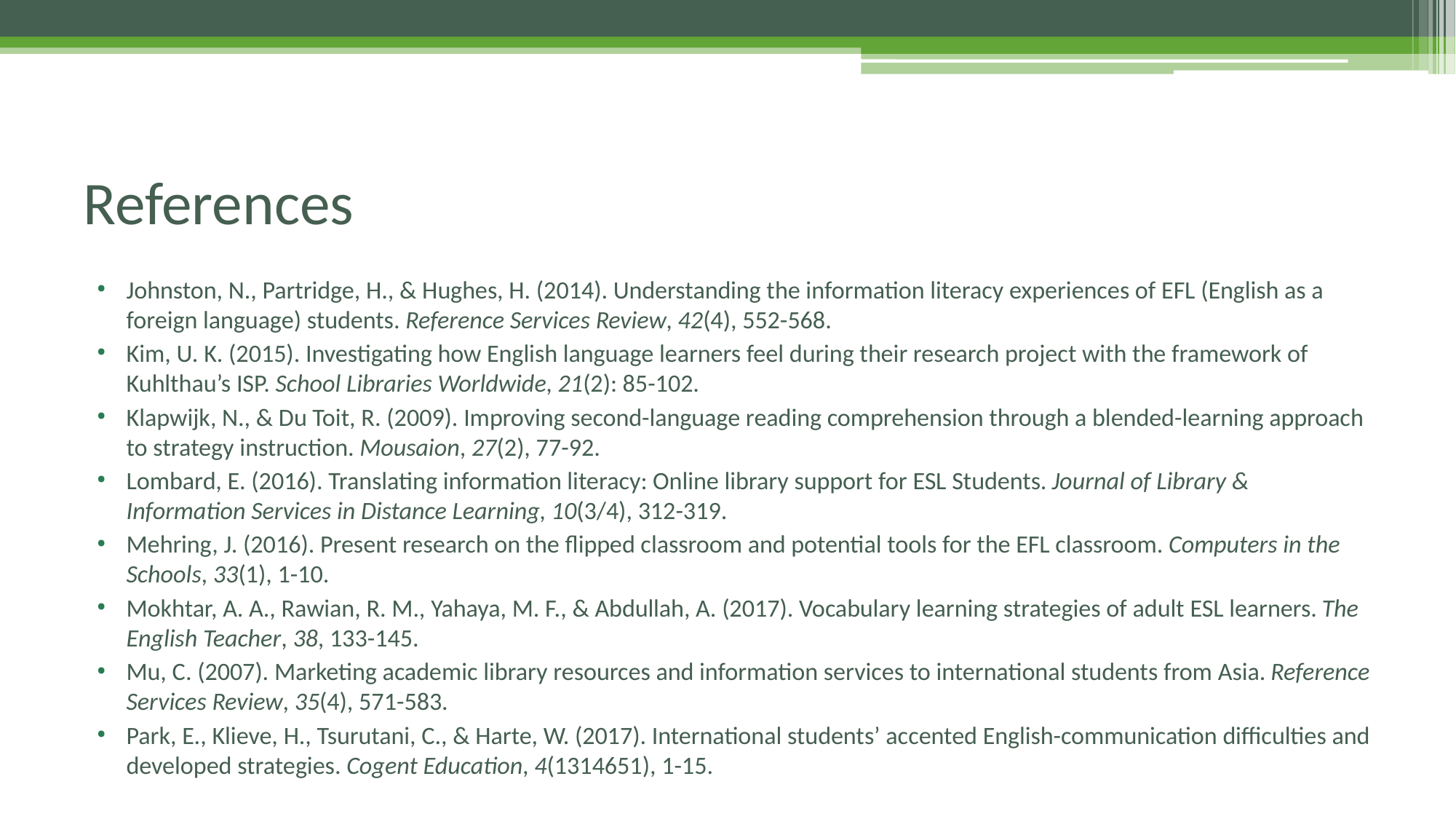

# References
Johnston, N., Partridge, H., & Hughes, H. (2014). Understanding the information literacy experiences of EFL (English as a foreign language) students. Reference Services Review, 42(4), 552-568.
Kim, U. K. (2015). Investigating how English language learners feel during their research project with the framework of Kuhlthau’s ISP. School Libraries Worldwide, 21(2): 85-102.
Klapwijk, N., & Du Toit, R. (2009). Improving second-language reading comprehension through a blended-learning approach to strategy instruction. Mousaion, 27(2), 77-92.
Lombard, E. (2016). Translating information literacy: Online library support for ESL Students. Journal of Library & Information Services in Distance Learning, 10(3/4), 312-319.
Mehring, J. (2016). Present research on the flipped classroom and potential tools for the EFL classroom. Computers in the Schools, 33(1), 1-10.
Mokhtar, A. A., Rawian, R. M., Yahaya, M. F., & Abdullah, A. (2017). Vocabulary learning strategies of adult ESL learners. The English Teacher, 38, 133-145.
Mu, C. (2007). Marketing academic library resources and information services to international students from Asia. Reference Services Review, 35(4), 571-583.
Park, E., Klieve, H., Tsurutani, C., & Harte, W. (2017). International students’ accented English-communication difficulties and developed strategies. Cogent Education, 4(1314651), 1-15.